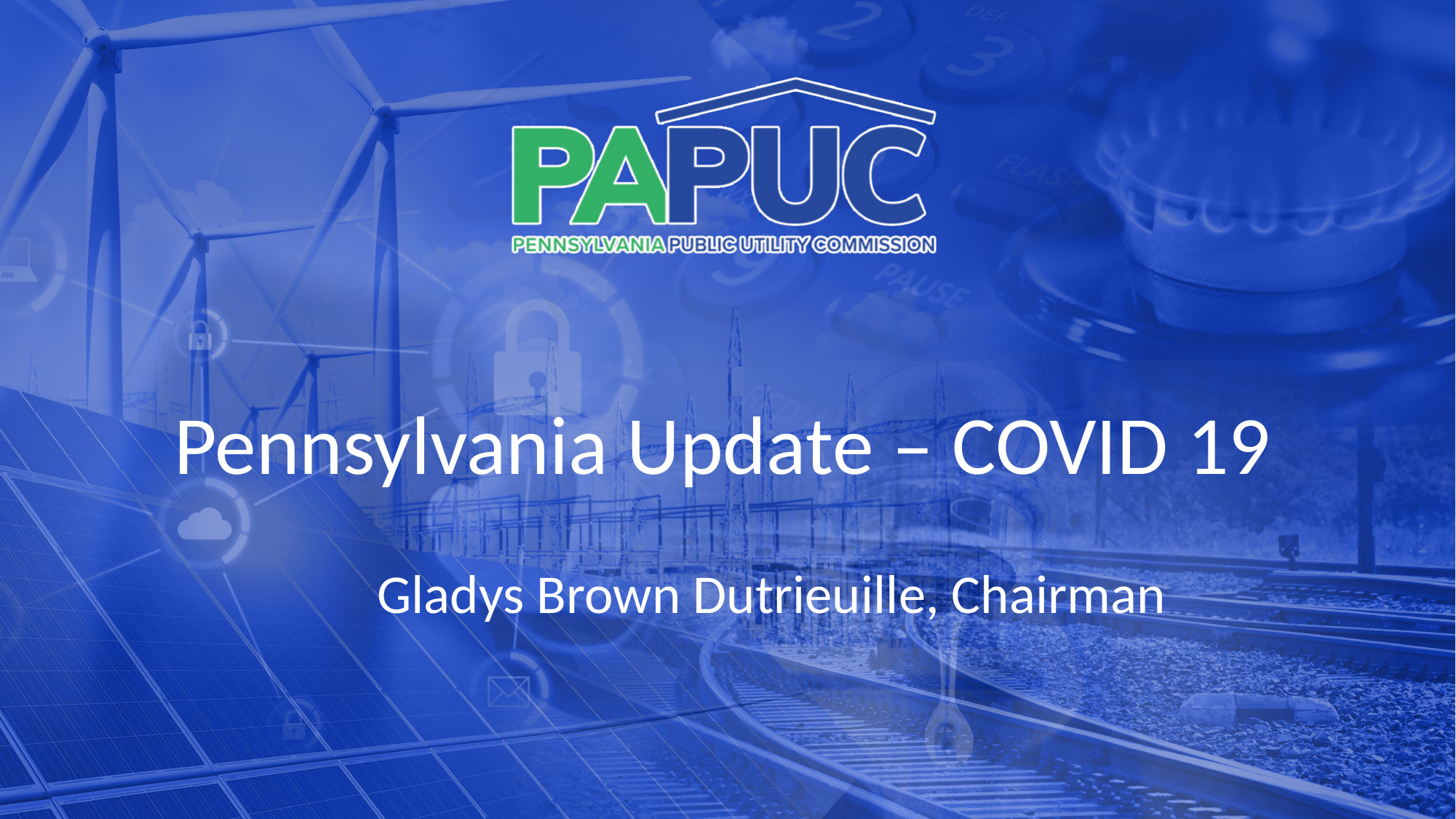

# Pennsylvania Update – COVID 19
Gladys Brown Dutrieuille, Chairman